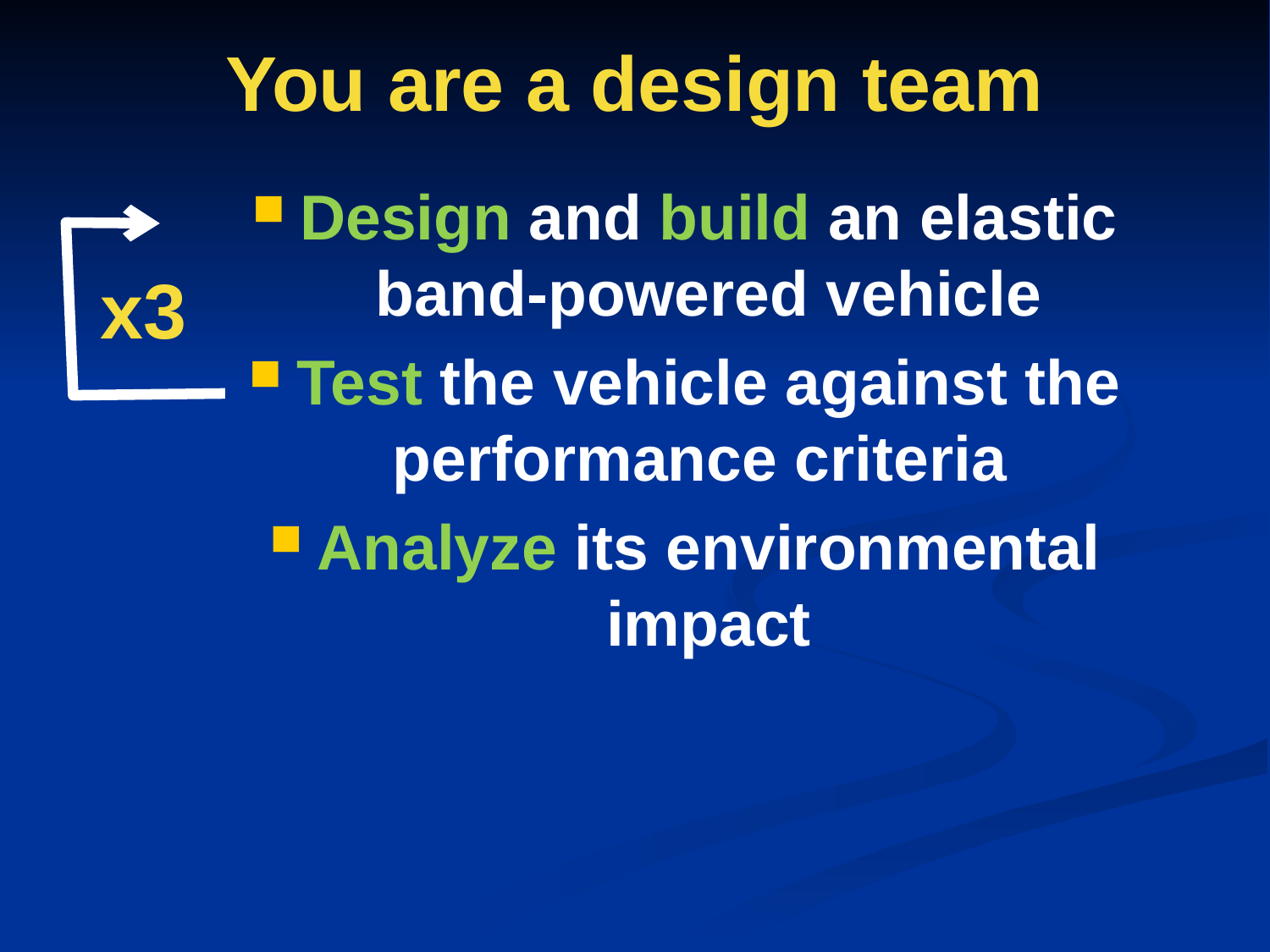

# You are a design team
Design and build an elastic band-powered vehicle
Test the vehicle against the performance criteria
Analyze its environmental impact

x3